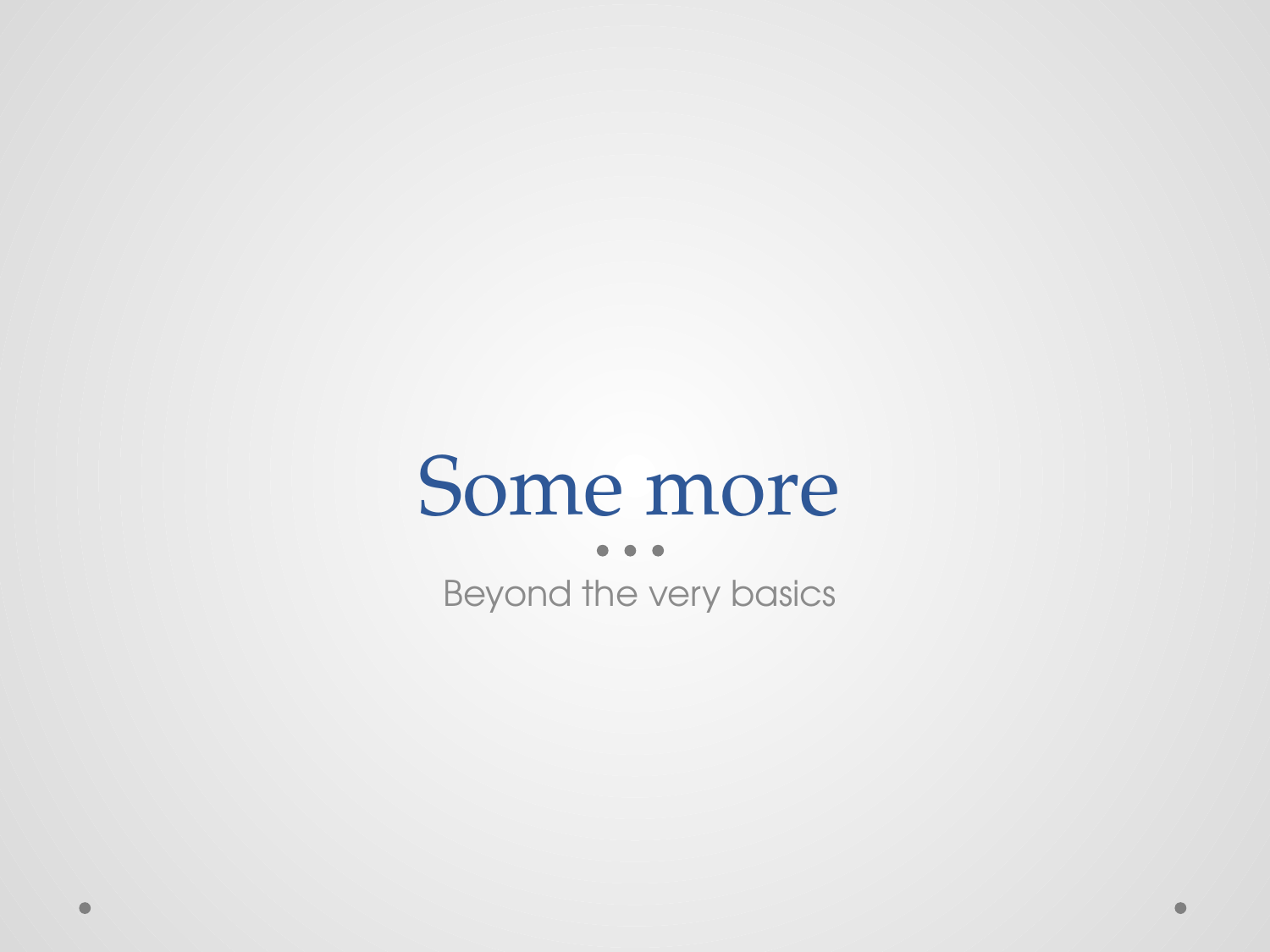

# Some more
Beyond the very basics